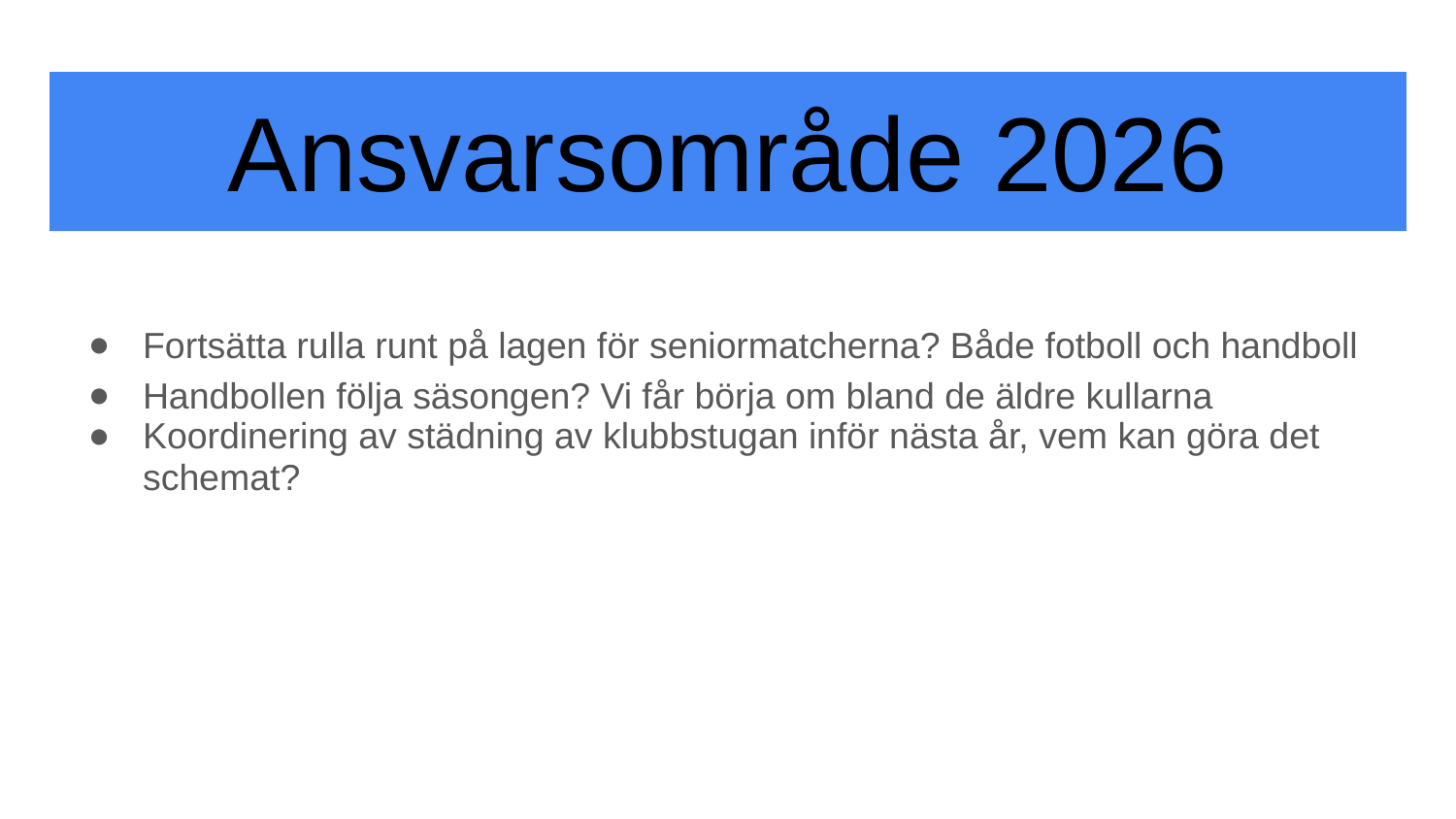

# Ansvarsområde 2026

Fortsätta rulla runt på lagen för seniormatcherna? Både fotboll och handboll
Handbollen följa säsongen? Vi får börja om bland de äldre kullarna
Koordinering av städning av klubbstugan inför nästa år, vem kan göra det schemat?